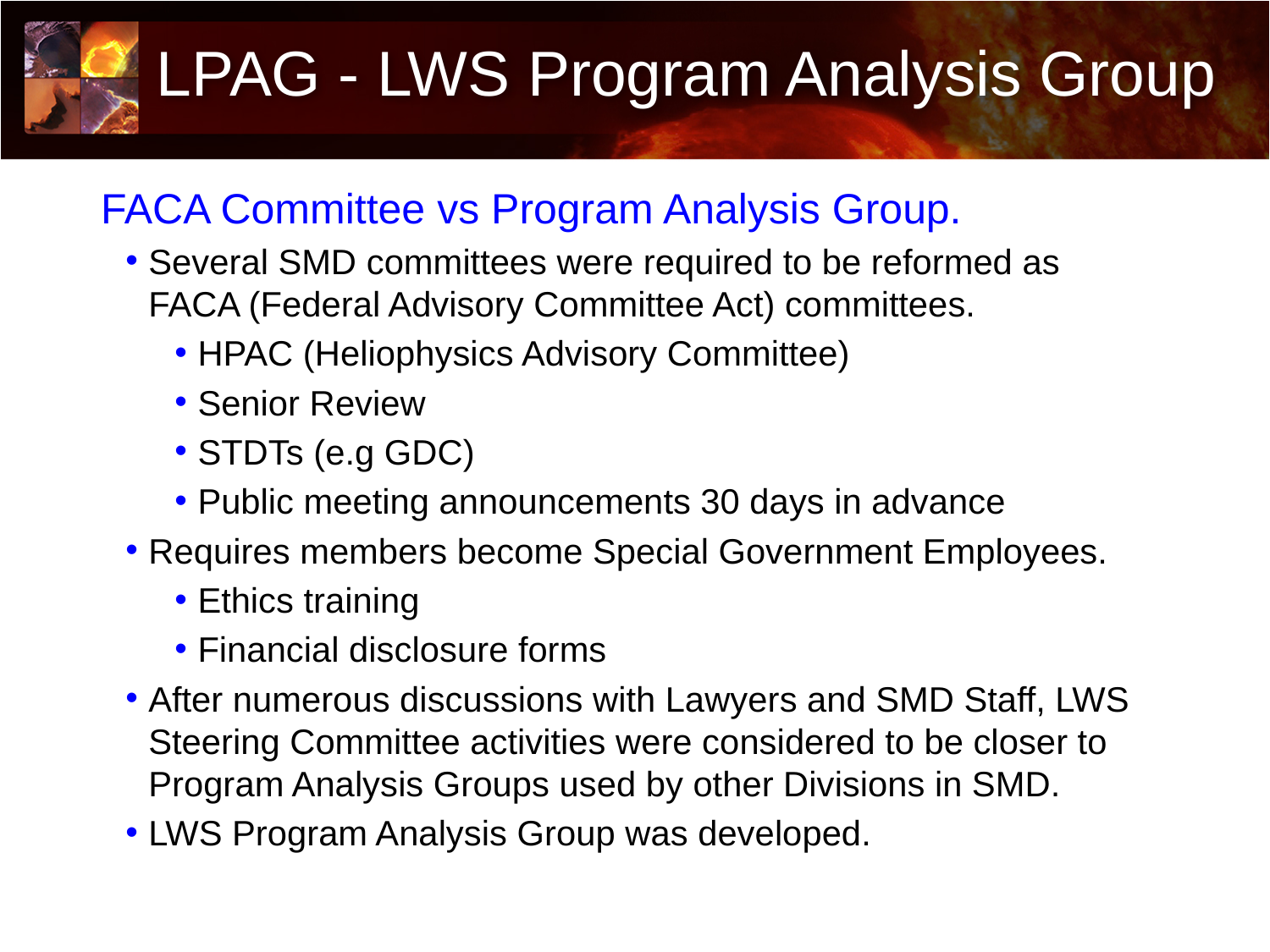

# LPAG - LWS Program Analysis Group
FACA Committee vs Program Analysis Group.
Several SMD committees were required to be reformed as FACA (Federal Advisory Committee Act) committees.
HPAC (Heliophysics Advisory Committee)
Senior Review
STDTs (e.g GDC)
Public meeting announcements 30 days in advance
Requires members become Special Government Employees.
Ethics training
Financial disclosure forms
After numerous discussions with Lawyers and SMD Staff, LWS Steering Committee activities were considered to be closer to Program Analysis Groups used by other Divisions in SMD.
LWS Program Analysis Group was developed.